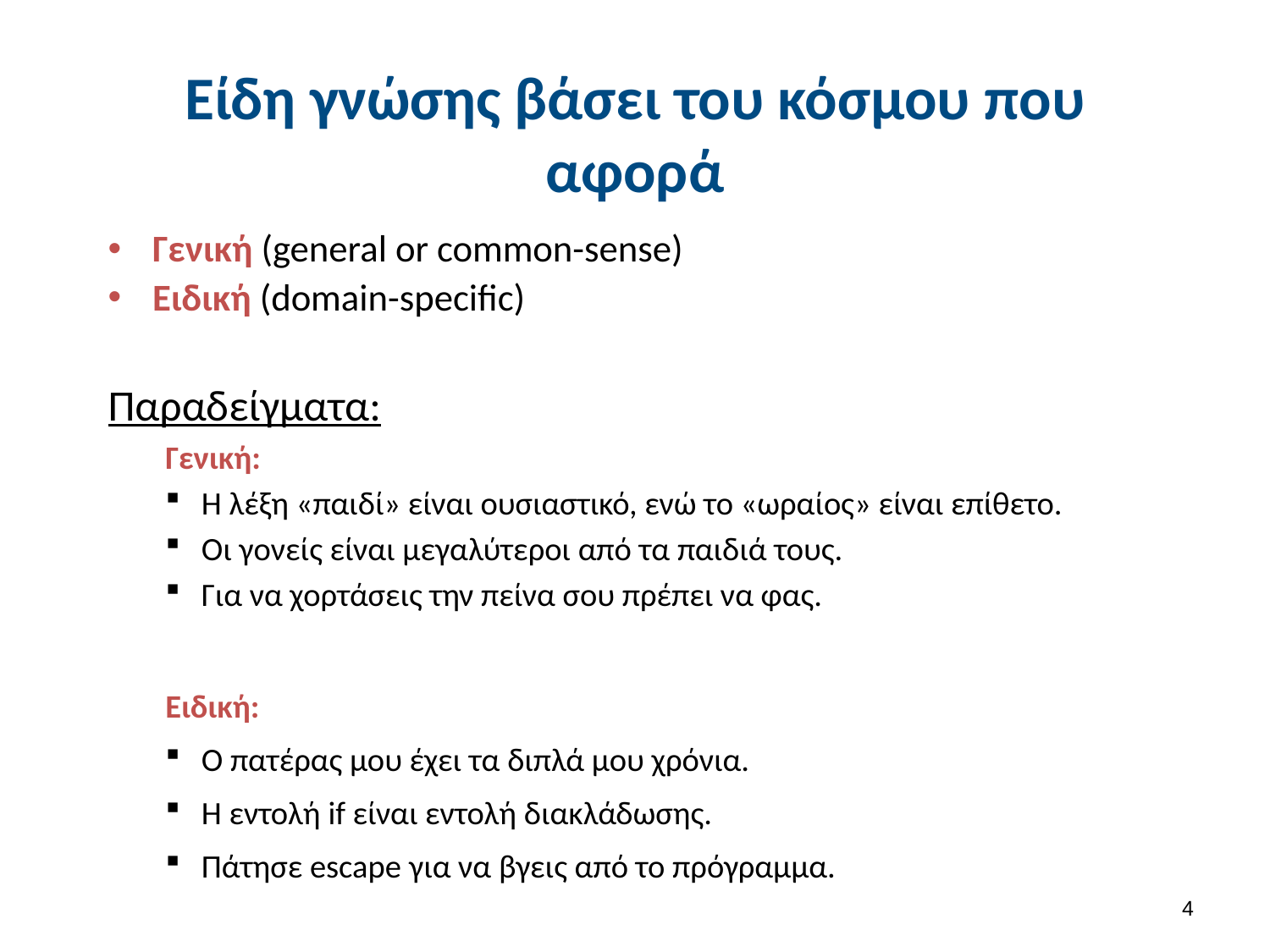

# Είδη γνώσης βάσει του κόσμου που αφορά

Γενική (general or common-sense)
Ειδική (domain-specific)

Παραδείγματα:
Γενική:
Η λέξη «παιδί» είναι ουσιαστικό, ενώ το «ωραίος» είναι επίθετο.
Οι γονείς είναι μεγαλύτεροι από τα παιδιά τους.
Για να χορτάσεις την πείνα σου πρέπει να φας.

Ειδική:
Ο πατέρας μου έχει τα διπλά μου χρόνια.
Η εντολή if είναι εντολή διακλάδωσης.
Πάτησε escape για να βγεις από το πρόγραμμα.

4